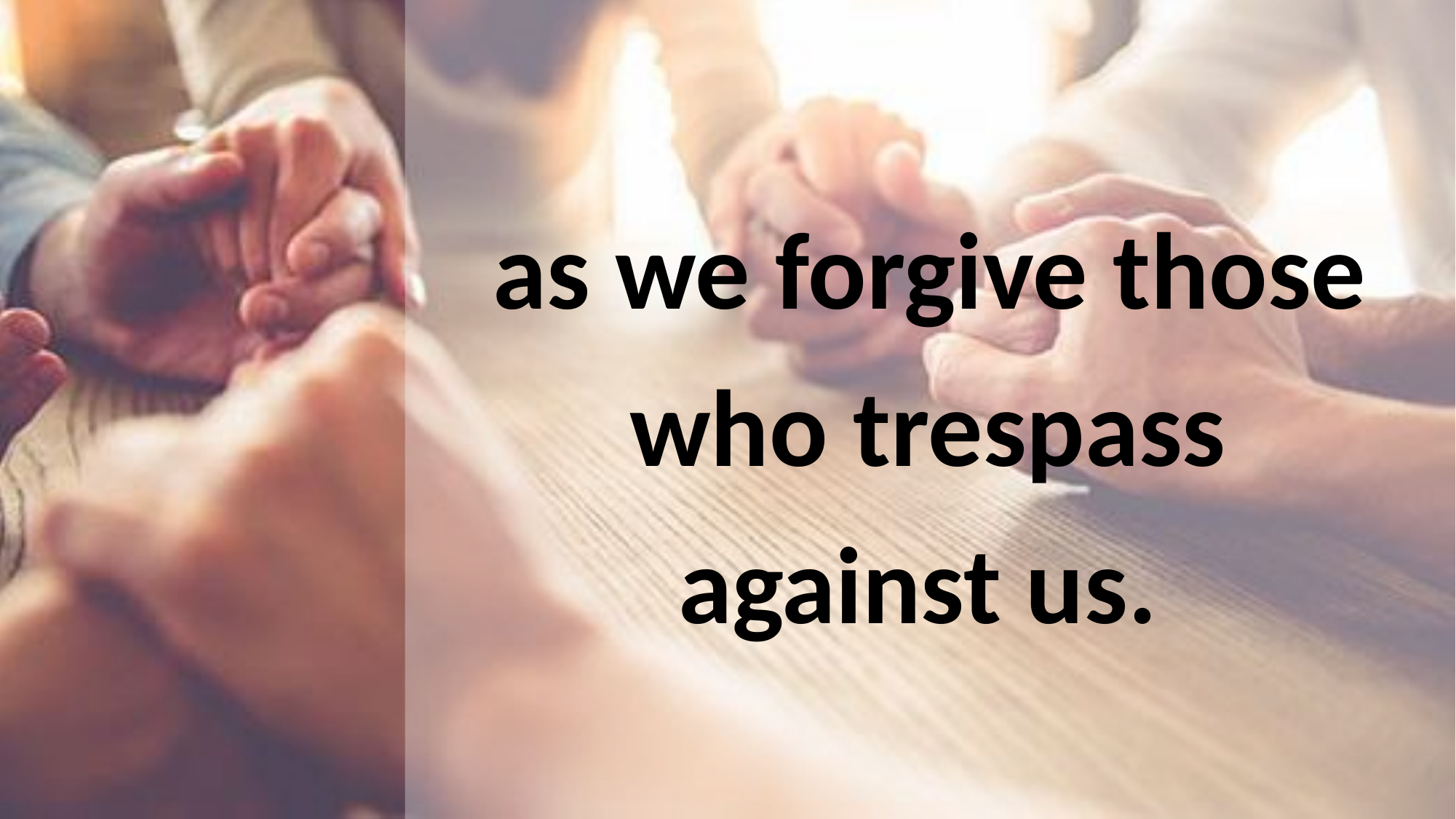

as we forgive those who trespass
against us.